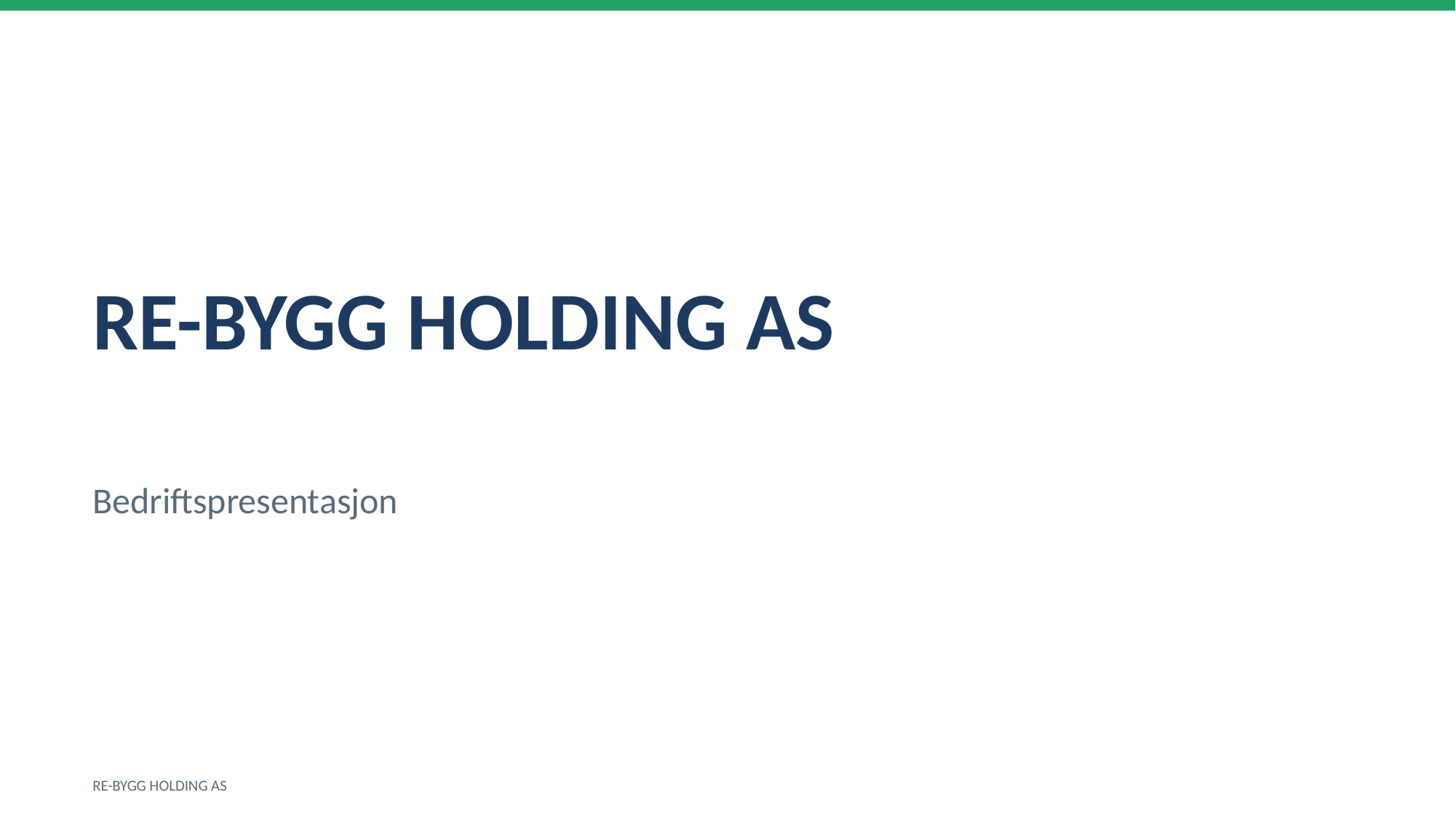

RE-BYGG HOLDING AS
Bedriftspresentasjon
RE-BYGG HOLDING AS